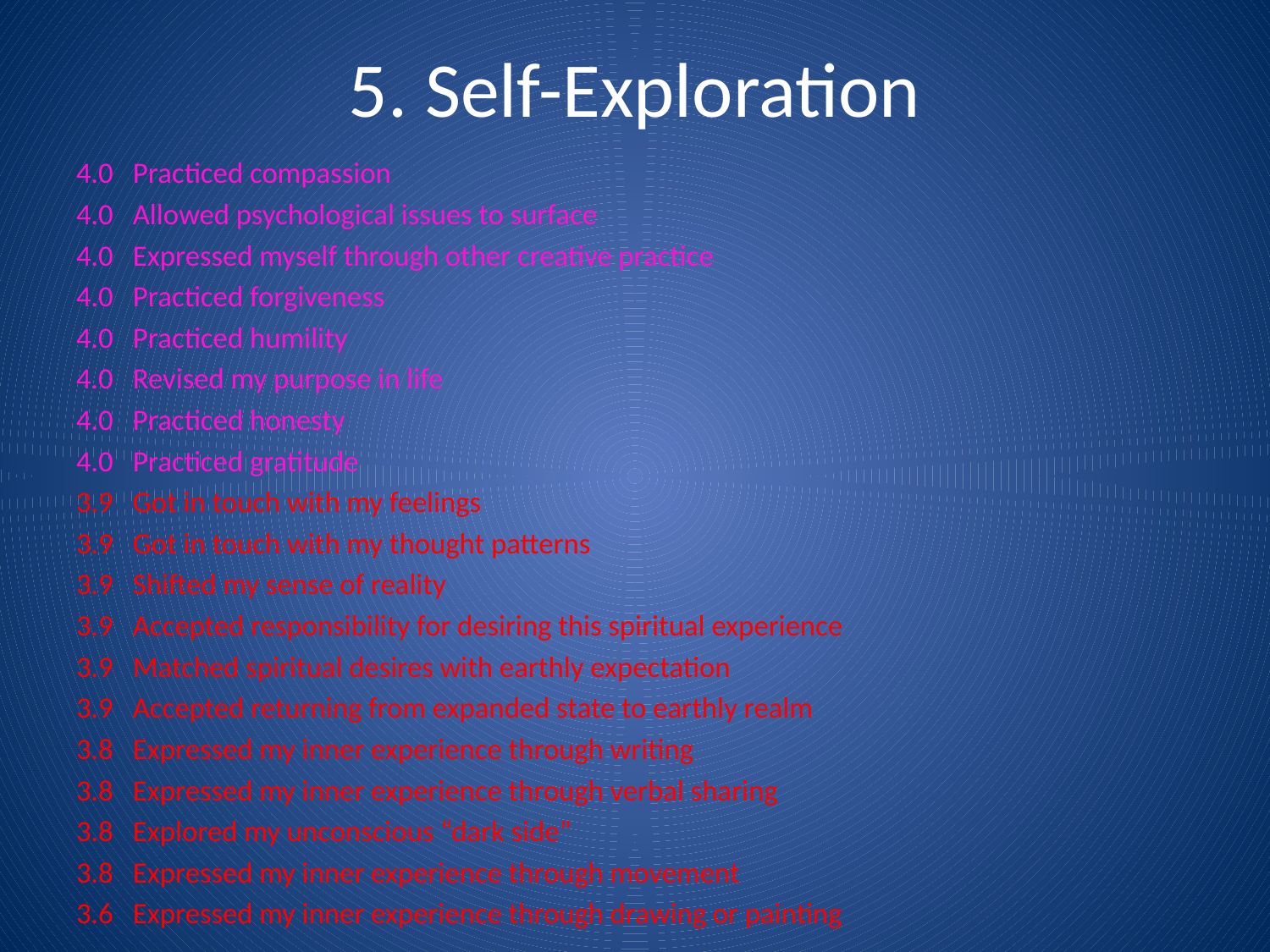

# 5. Self-Exploration
4.0   Practiced compassion
4.0   Allowed psychological issues to surface
4.0   Expressed myself through other creative practice
4.0   Practiced forgiveness
4.0   Practiced humility
4.0   Revised my purpose in life
4.0   Practiced honesty
4.0   Practiced gratitude
3.9   Got in touch with my feelings
3.9   Got in touch with my thought patterns
3.9   Shifted my sense of reality
3.9   Accepted responsibility for desiring this spiritual experience
3.9   Matched spiritual desires with earthly expectation
3.9   Accepted returning from expanded state to earthly realm
3.8   Expressed my inner experience through writing
3.8   Expressed my inner experience through verbal sharing
3.8   Explored my unconscious “dark side”
3.8   Expressed my inner experience through movement
3.6   Expressed my inner experience through drawing or painting